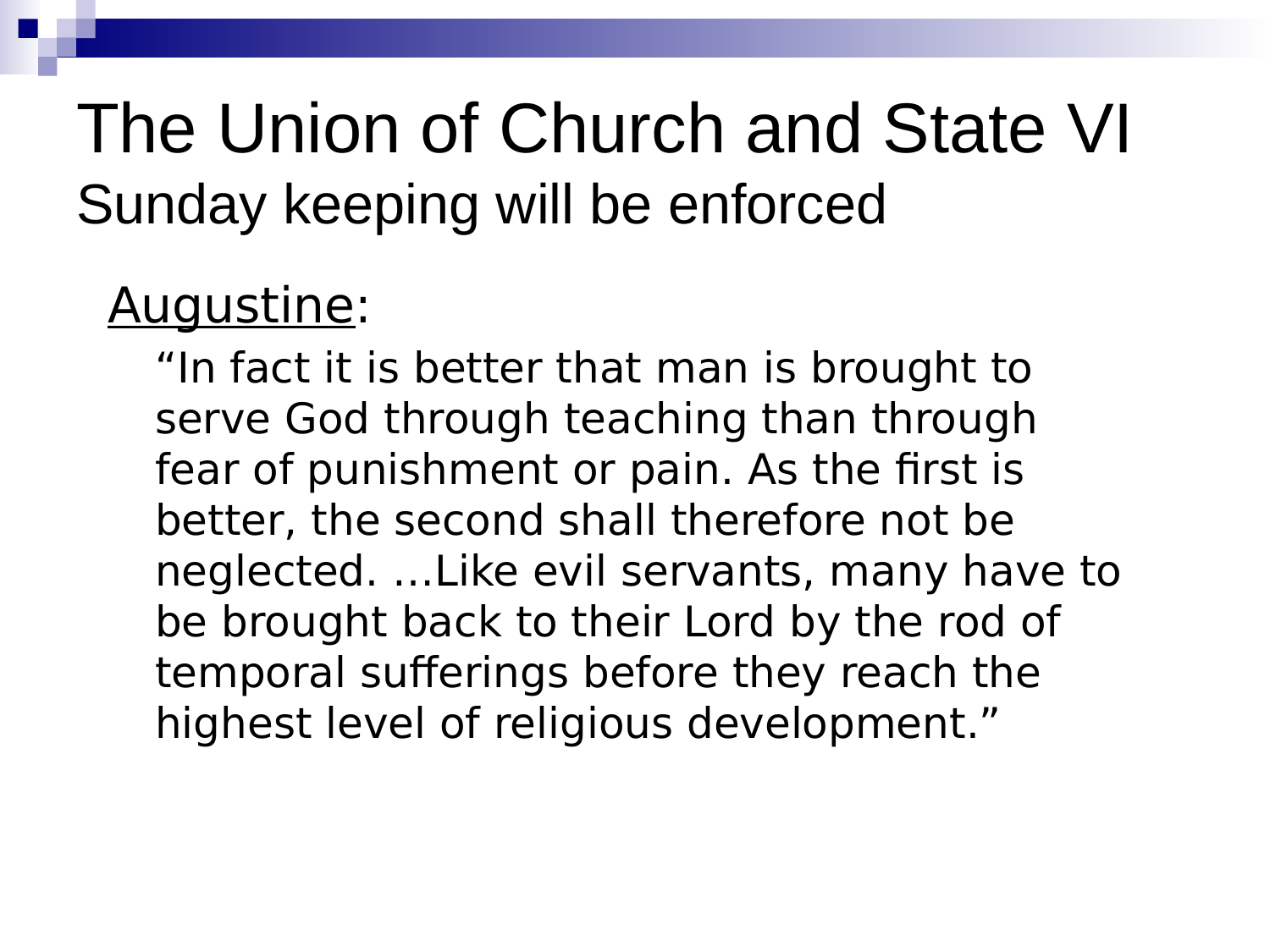

# The Union of Church and State VI Sunday keeping will be enforced
Augustine:
“In fact it is better that man is brought to serve God through teaching than through fear of punishment or pain. As the first is better, the second shall therefore not be neglected. …Like evil servants, many have to be brought back to their Lord by the rod of temporal sufferings before they reach the highest level of religious development.”